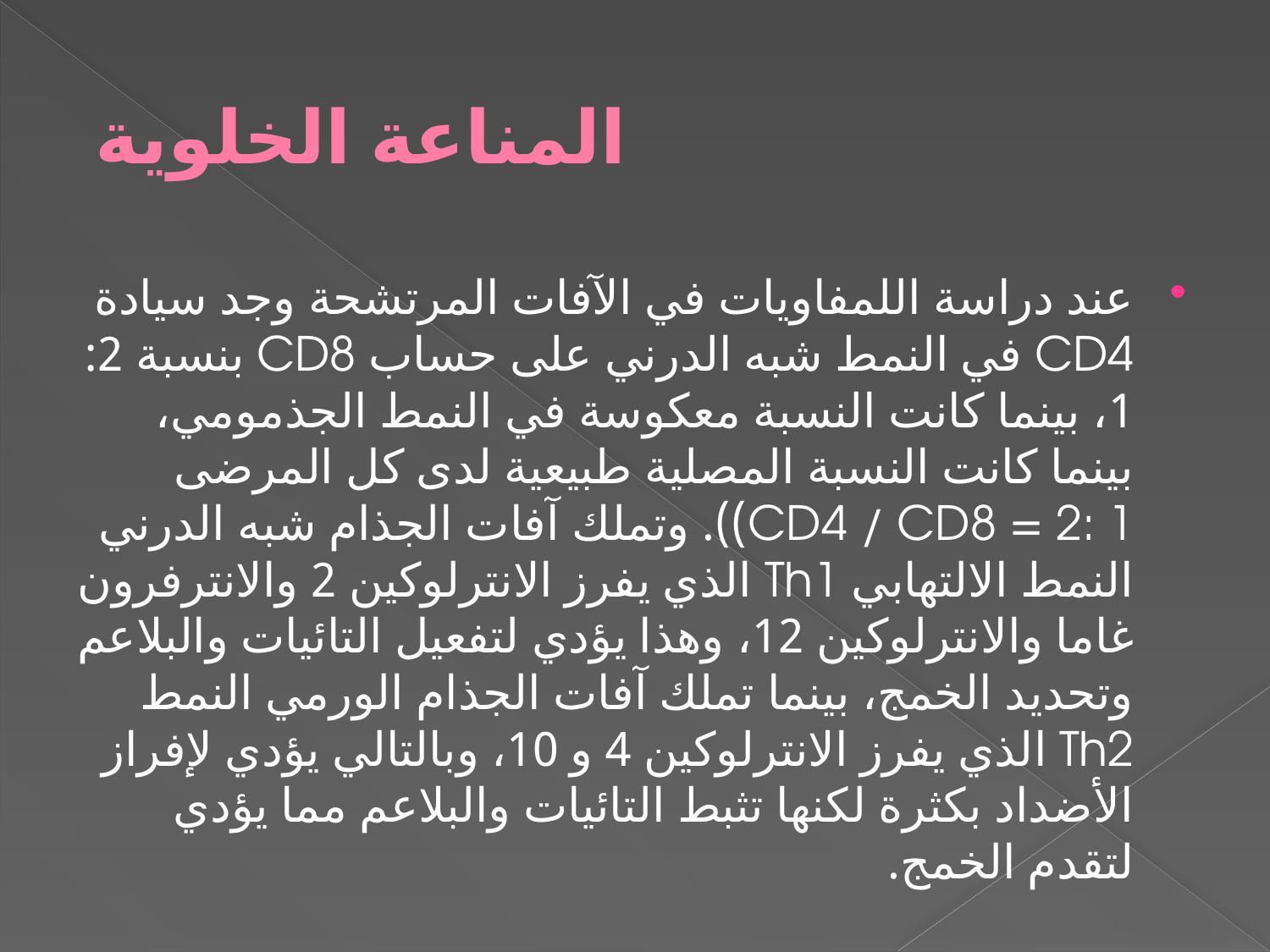

# المناعة الخلوية
عند دراسة اللمفاويات في الآفات المرتشحة وجد سيادة CD4 في النمط شبه الدرني على حساب CD8 بنسبة 2: 1، بينما كانت النسبة معكوسة في النمط الجذمومي، بينما كانت النسبة المصلية طبيعية لدى كل المرضى CD4 / CD8 = 2: 1)). وتملك آفات الجذام شبه الدرني النمط الالتهابي Th1 الذي يفرز الانترلوكين 2 والانترفرون غاما والانترلوكين 12، وهذا يؤدي لتفعيل التائيات والبلاعم وتحديد الخمج، بينما تملك آفات الجذام الورمي النمط Th2 الذي يفرز الانترلوكين 4 و 10، وبالتالي يؤدي لإفراز الأضداد بكثرة لكنها تثبط التائيات والبلاعم مما يؤدي لتقدم الخمج.